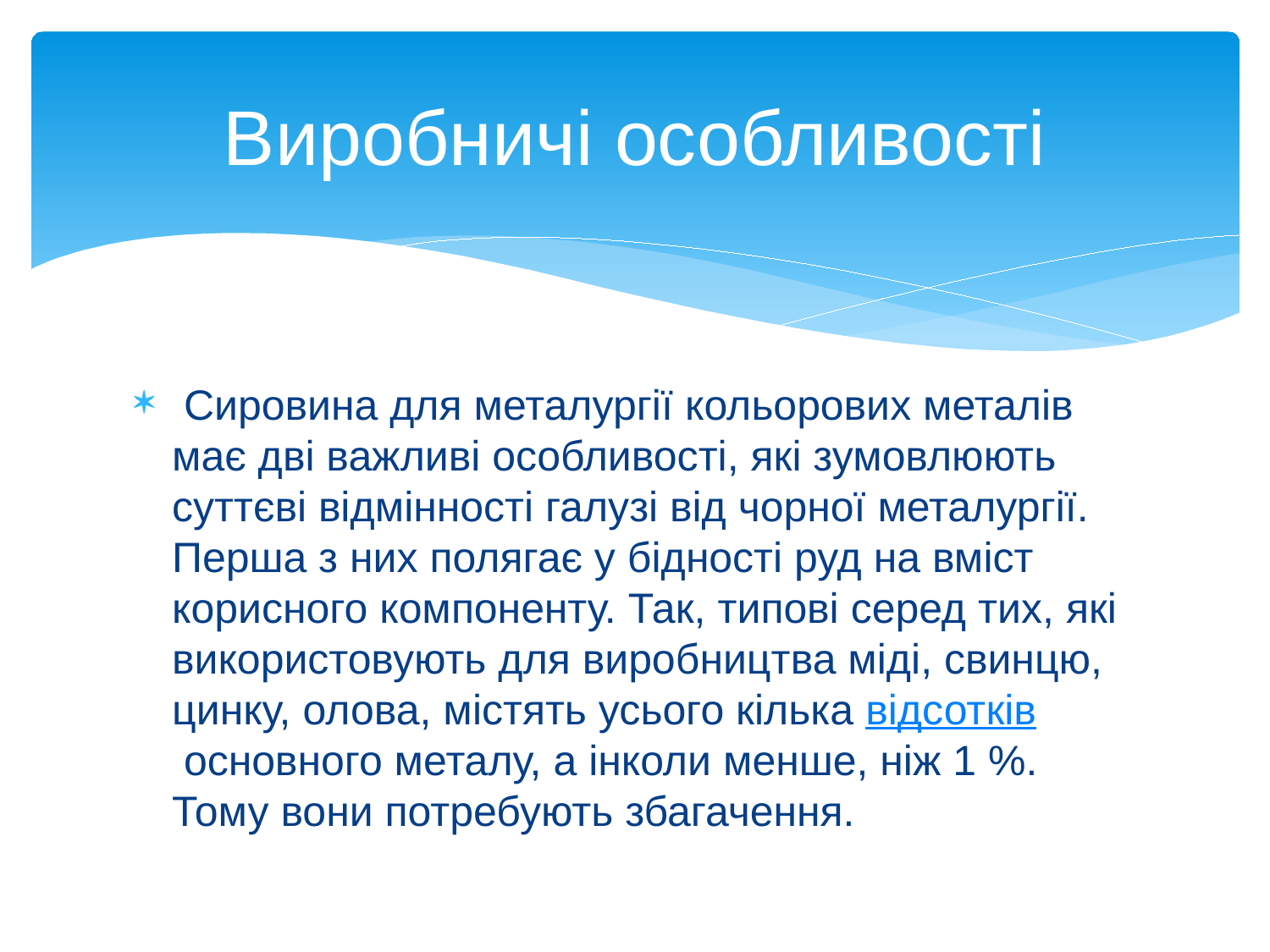

# Виробничі особливості
 Сировина для металургії кольорових металів має дві важливі особливості, які зумовлюють суттєві відмінності галузі від чорної металургії. Перша з них полягає у бідності руд на вміст корисного компоненту. Так, типові серед тих, які використовують для виробництва міді, свинцю, цинку, олова, містять усього кілька відсотків основного металу, а інколи менше, ніж 1 %. Тому вони потребують збагачення.